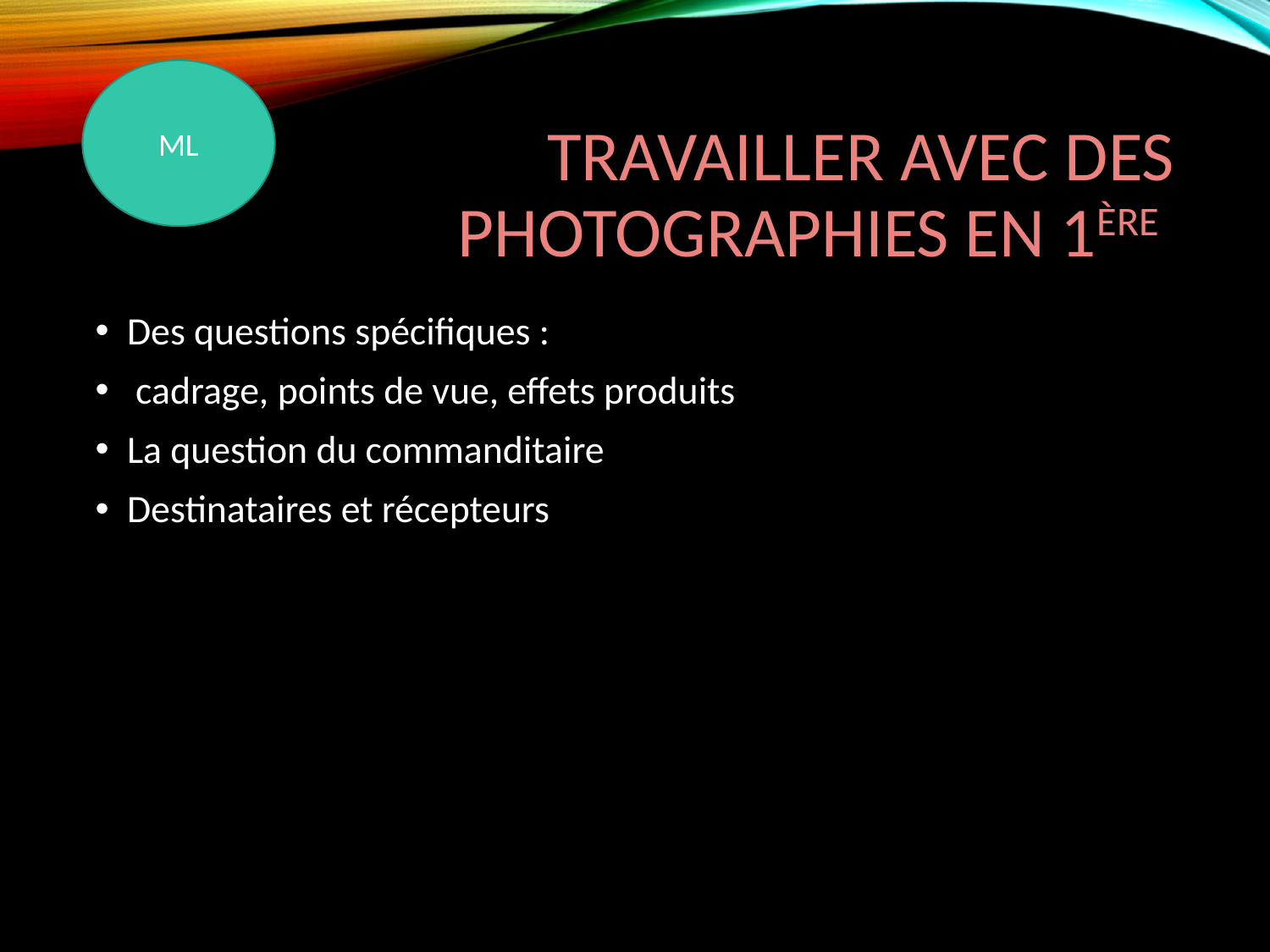

ML
# Travailler avec des photographies en 1ère
Des questions spécifiques :
 cadrage, points de vue, effets produits
La question du commanditaire
Destinataires et récepteurs